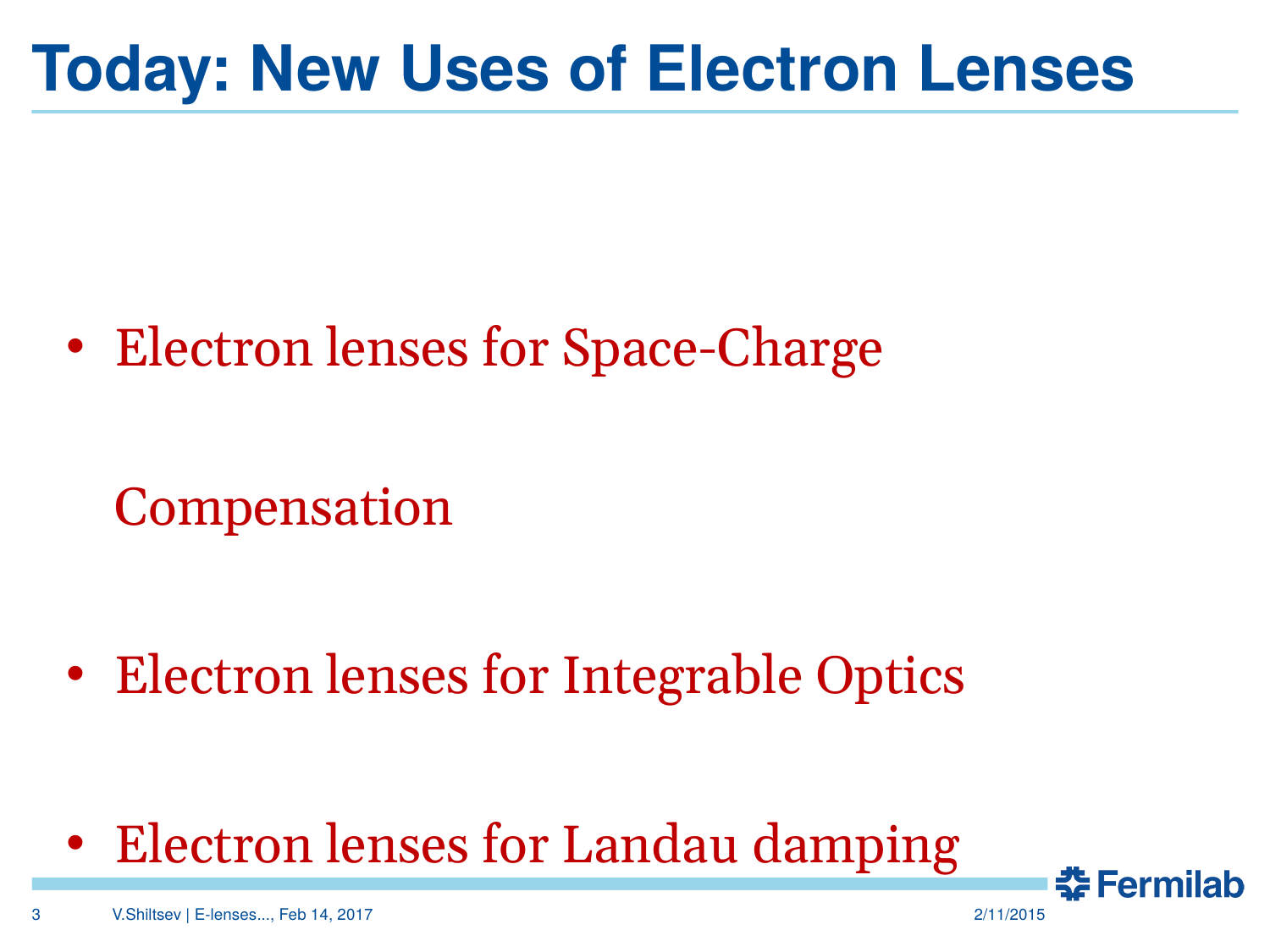

# Today: New Uses of Electron Lenses
Electron lenses for Space-Charge Compensation
Electron lenses for Integrable Optics
Electron lenses for Landau damping
3
V.Shiltsev | E-lenses..., Feb 14, 2017
2/11/2015